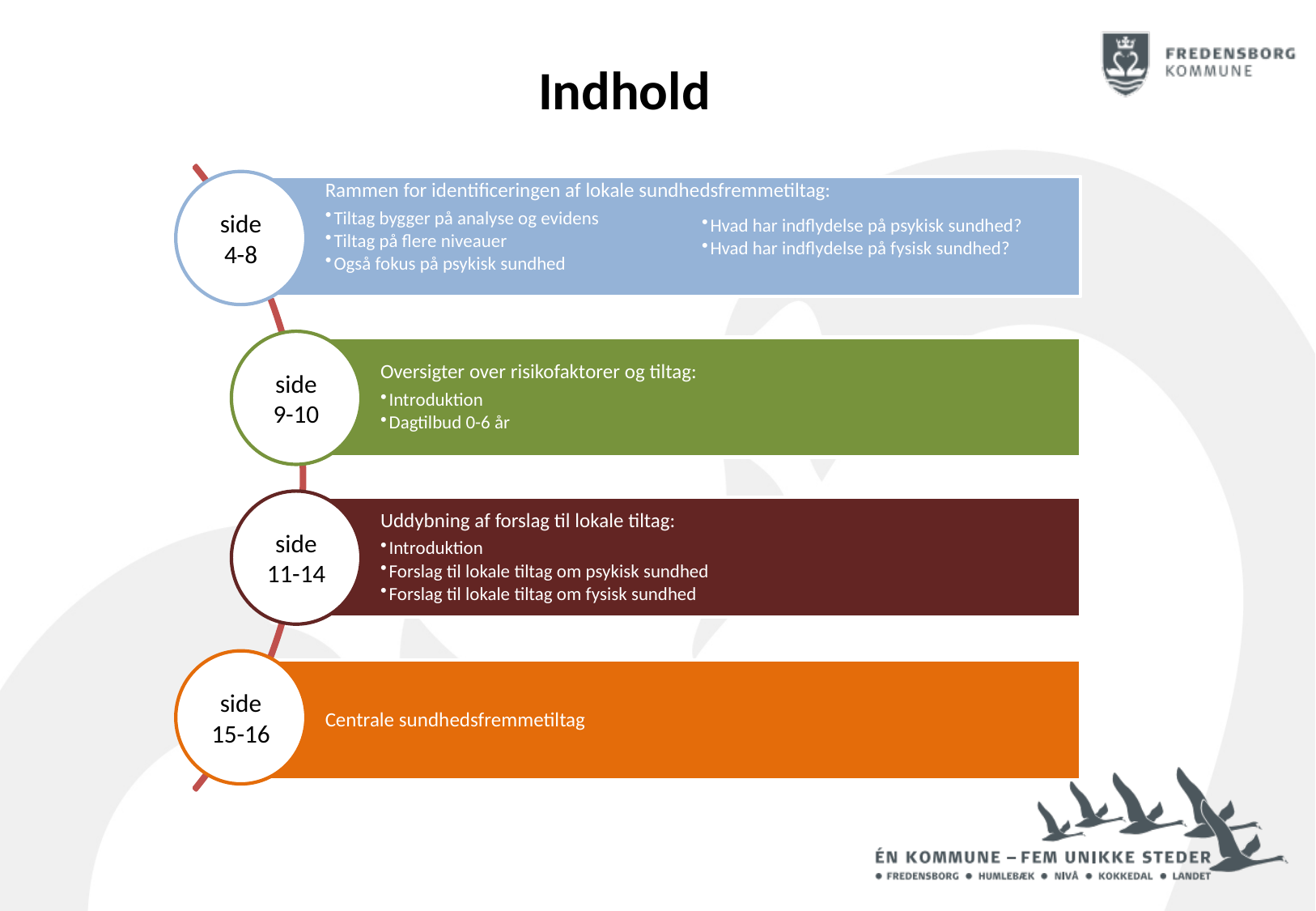

Indhold

side 4-8
Rammen for identificeringen af lokale sundhedsfremmetiltag:
Tiltag bygger på analyse og evidens
Tiltag på flere niveauer
Også fokus på psykisk sundhed

Hvad har indflydelse på psykisk sundhed?
Hvad har indflydelse på fysisk sundhed?

side 9-10
Oversigter over risikofaktorer og tiltag:
Introduktion
Dagtilbud 0-6 år
side 11-14

Uddybning af forslag til lokale tiltag:
Introduktion
Forslag til lokale tiltag om psykisk sundhed
Forslag til lokale tiltag om fysisk sundhed
side 15-16
Centrale sundhedsfremmetiltag